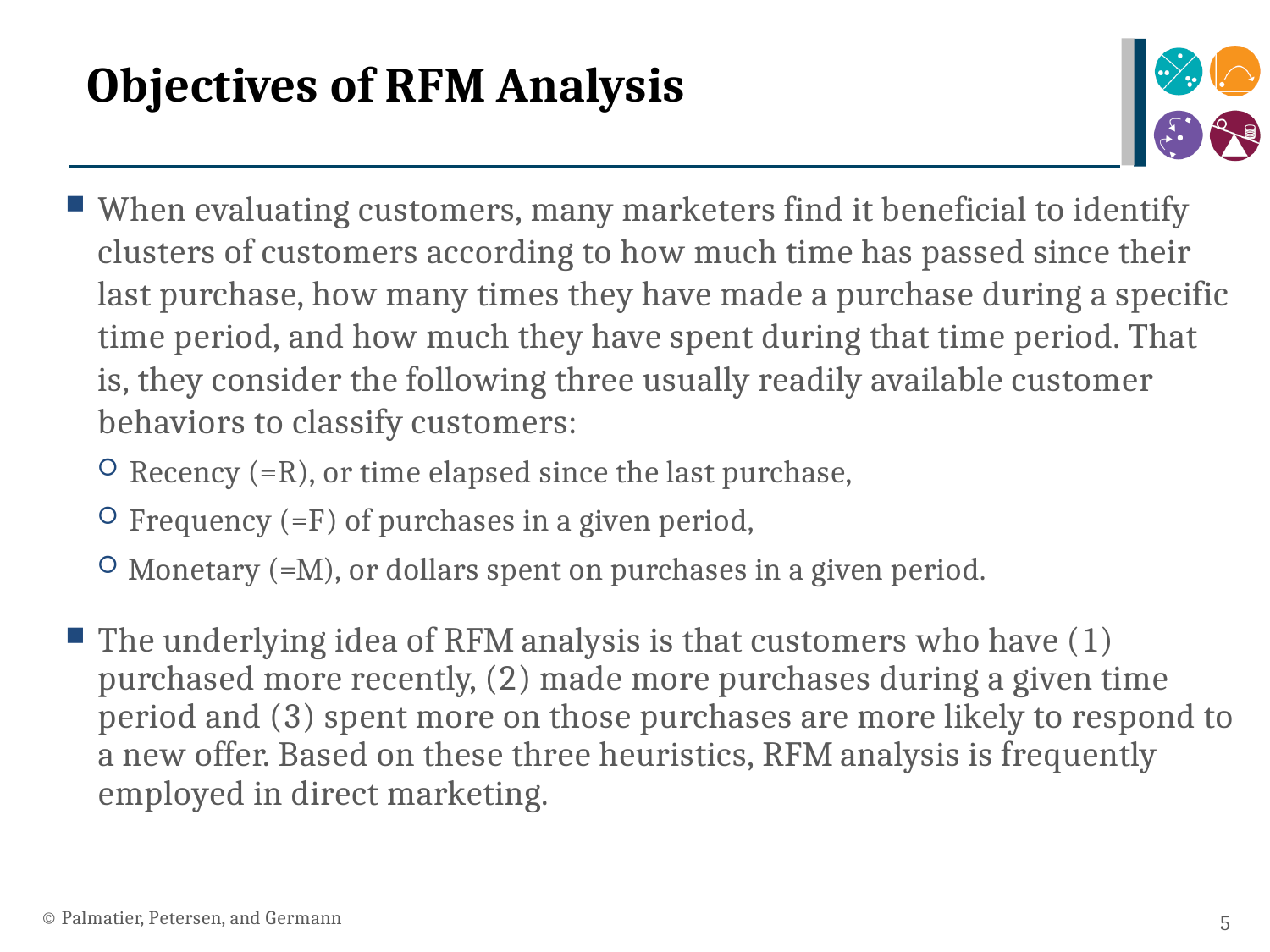

# Objectives of RFM Analysis
When evaluating customers, many marketers find it beneficial to identify clusters of customers according to how much time has passed since their last purchase, how many times they have made a purchase during a specific time period, and how much they have spent during that time period. That is, they consider the following three usually readily available customer behaviors to classify customers:
Recency (=R), or time elapsed since the last purchase,
Frequency (=F) of purchases in a given period,
Monetary (=M), or dollars spent on purchases in a given period.
The underlying idea of RFM analysis is that customers who have (1) purchased more recently, (2) made more purchases during a given time period and (3) spent more on those purchases are more likely to respond to a new offer. Based on these three heuristics, RFM analysis is frequently employed in direct marketing.

© Palmatier, Petersen, and Germann
5